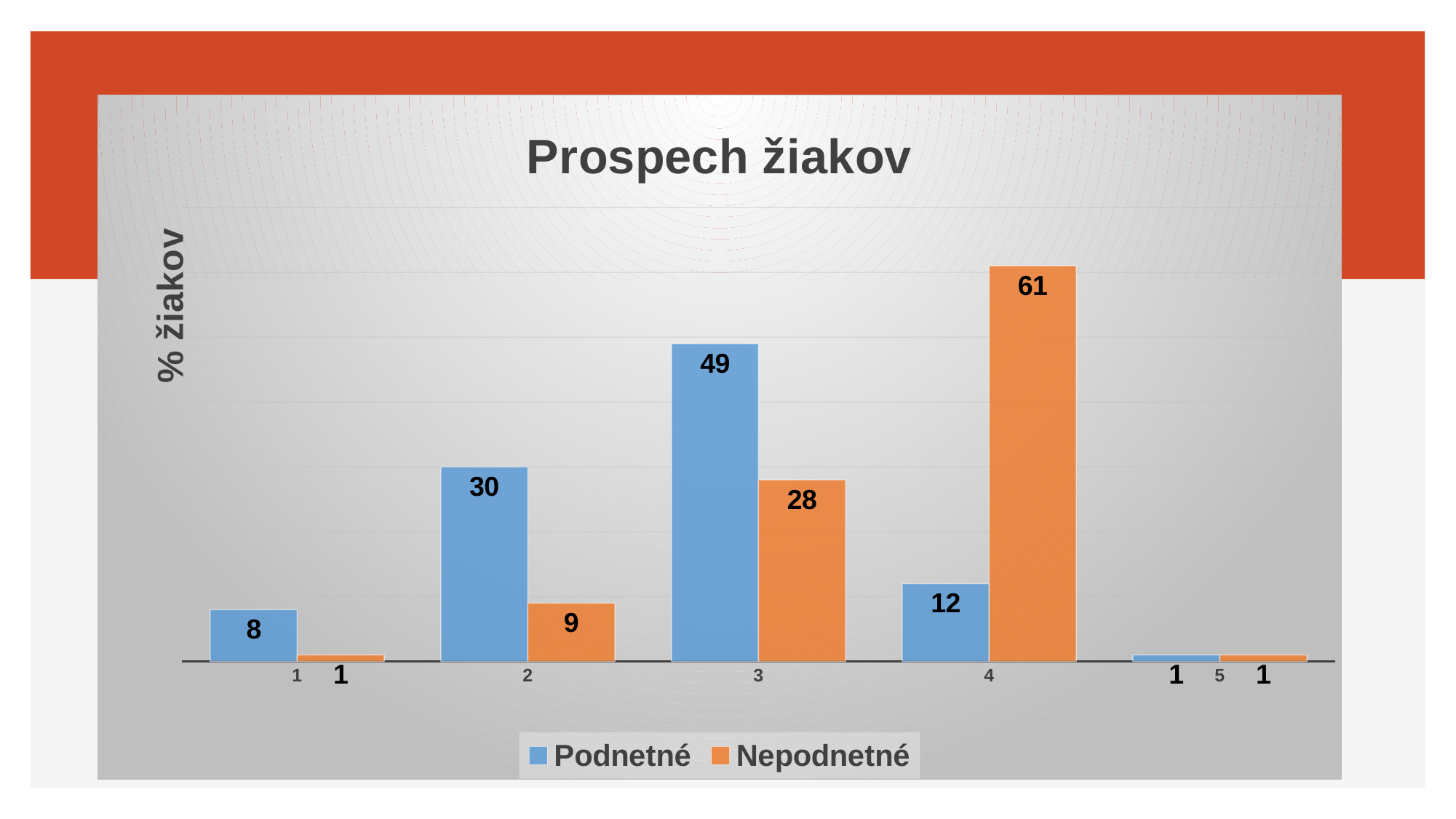

#

### Chart: Prospech žiakov

| Category | Podnetné | Nepodnetné |
|---|---|---|
| 1 | 8.0 | 1.0 |
| 2 | 30.0 | 9.0 |
| 3 | 49.0 | 28.0 |
| 4 | 12.0 | 61.0 |
| 5 | 1.0 | 1.0 |